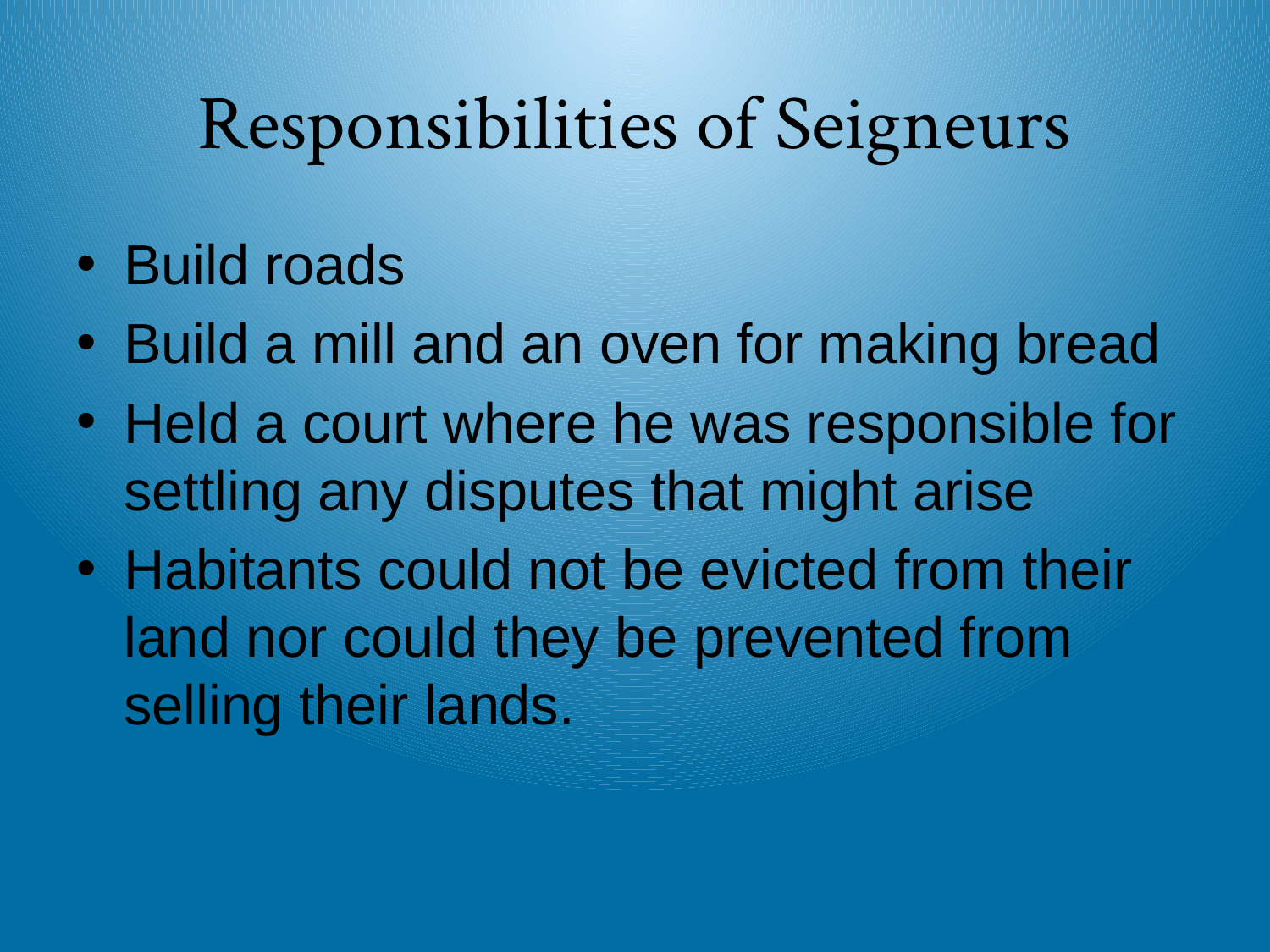

# Responsibilities of Seigneurs
Build roads
Build a mill and an oven for making bread
Held a court where he was responsible for settling any disputes that might arise
Habitants could not be evicted from their land nor could they be prevented from selling their lands.